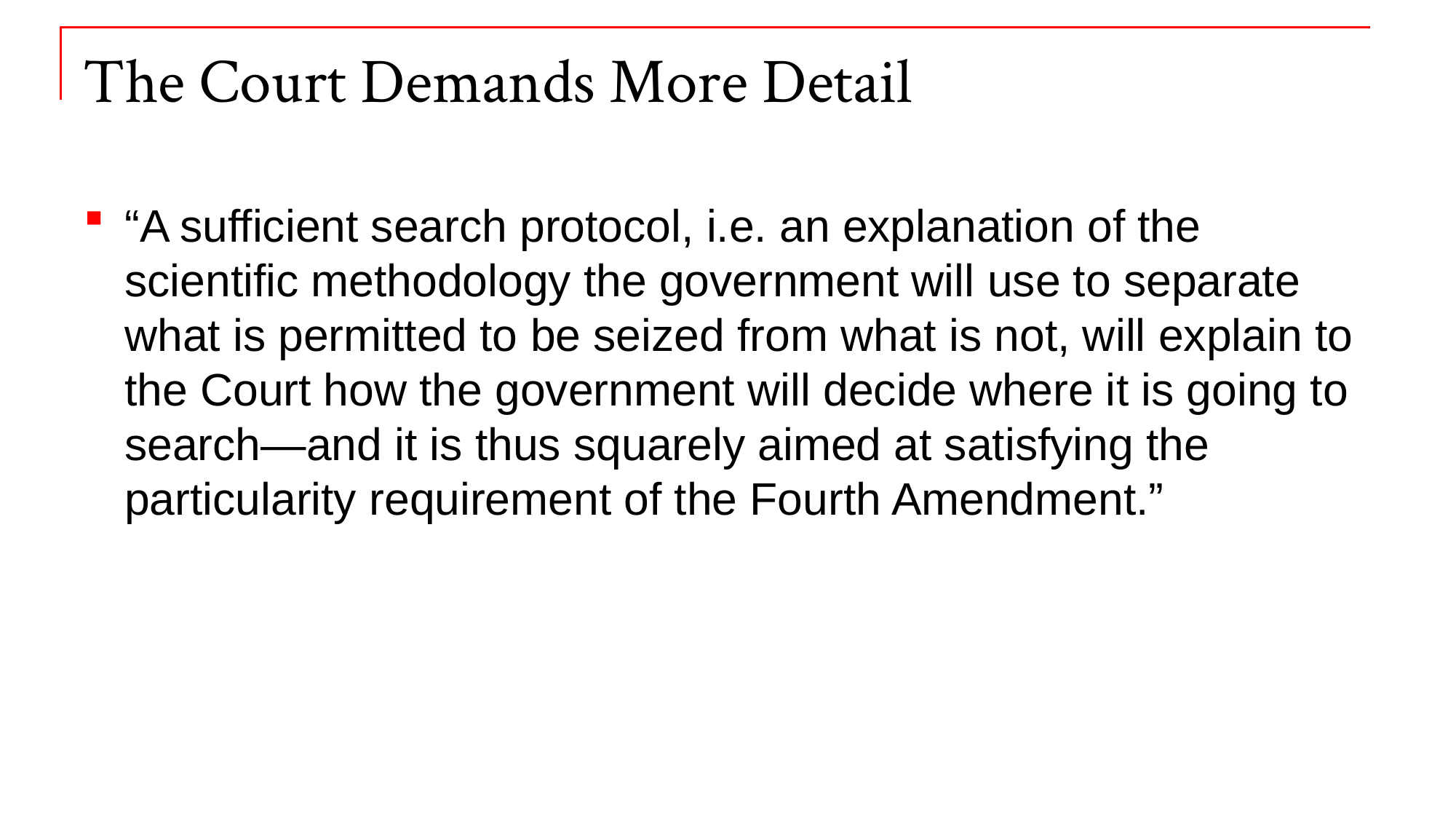

# The Court Demands More Detail
“A sufficient search protocol, i.e. an explanation of the scientific methodology the government will use to separate what is permitted to be seized from what is not, will explain to the Court how the government will decide where it is going to search—and it is thus squarely aimed at satisfying the particularity requirement of the Fourth Amendment.”